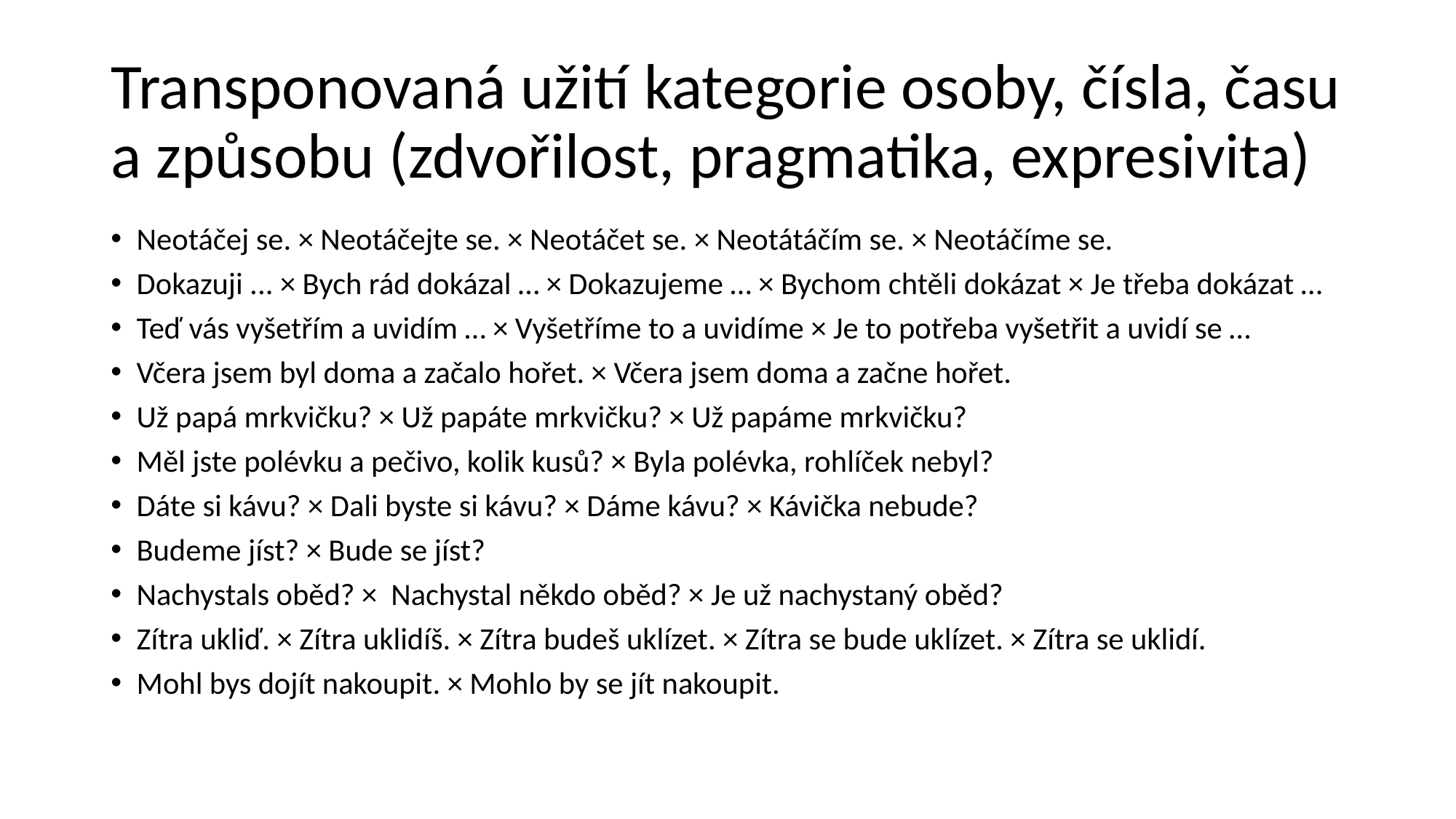

# Transponovaná užití kategorie osoby, čísla, času a způsobu (zdvořilost, pragmatika, expresivita)
Neotáčej se. × Neotáčejte se. × Neotáčet se. × Neotátáčím se. × Neotáčíme se.
Dokazuji ... × Bych rád dokázal … × Dokazujeme … × Bychom chtěli dokázat × Je třeba dokázat …
Teď vás vyšetřím a uvidím … × Vyšetříme to a uvidíme × Je to potřeba vyšetřit a uvidí se …
Včera jsem byl doma a začalo hořet. × Včera jsem doma a začne hořet.
Už papá mrkvičku? × Už papáte mrkvičku? × Už papáme mrkvičku?
Měl jste polévku a pečivo, kolik kusů? × Byla polévka, rohlíček nebyl?
Dáte si kávu? × Dali byste si kávu? × Dáme kávu? × Kávička nebude?
Budeme jíst? × Bude se jíst?
Nachystals oběd? ×  Nachystal někdo oběd? × Je už nachystaný oběd?
Zítra ukliď. × Zítra uklidíš. × Zítra budeš uklízet. × Zítra se bude uklízet. × Zítra se uklidí.
Mohl bys dojít nakoupit. × Mohlo by se jít nakoupit.